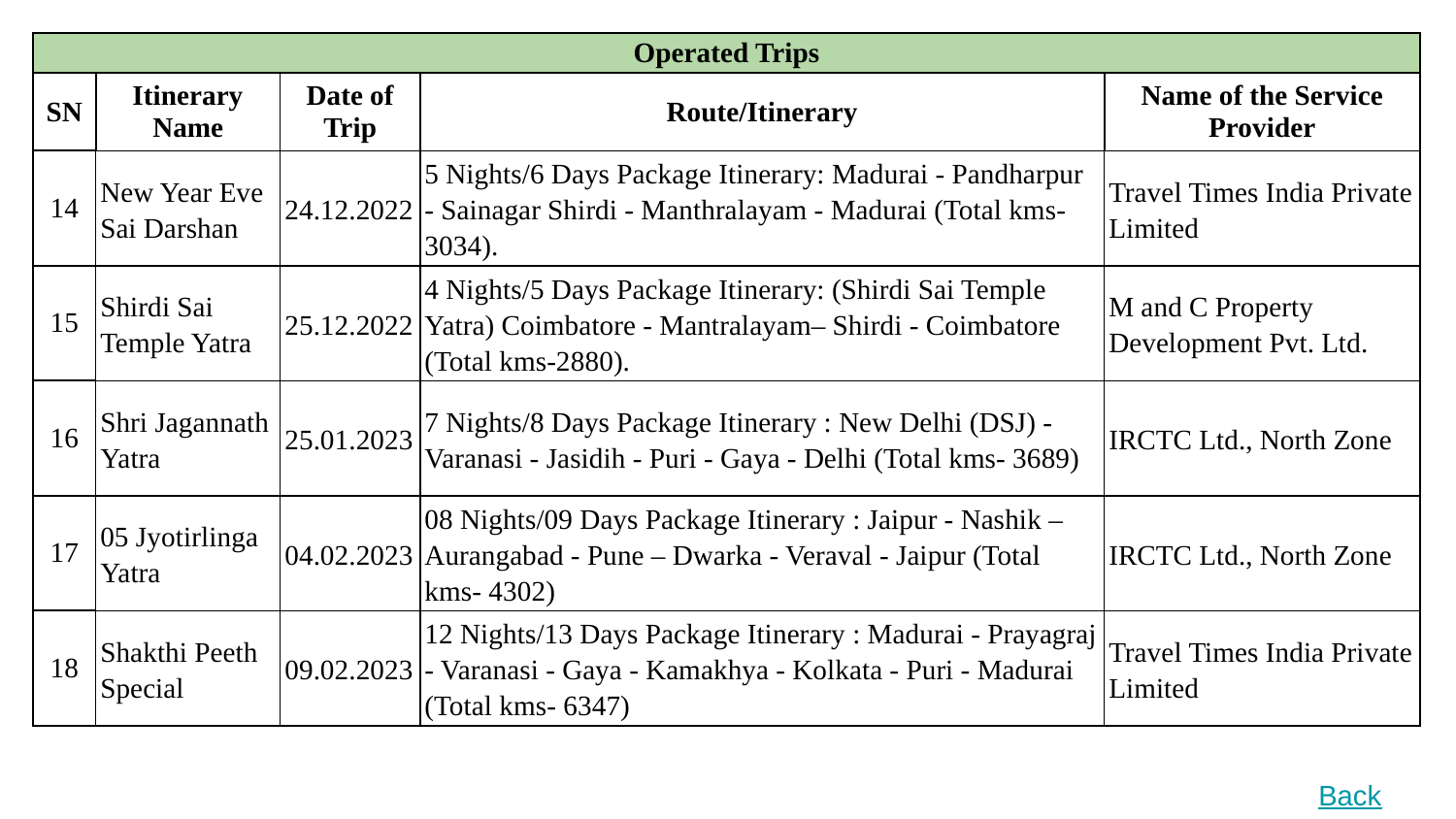

| Operated Trips |  |  |  |  |
| --- | --- | --- | --- | --- |
| SN | Itinerary Name | Date of Trip | Route/Itinerary | Name of the Service Provider |
| 14 | New Year Eve Sai Darshan | 24.12.2022 | 5 Nights/6 Days Package Itinerary: Madurai - Pandharpur - Sainagar Shirdi - Manthralayam - Madurai (Total kms- 3034). | Travel Times India Private Limited |
| 15 | Shirdi Sai Temple Yatra | 25.12.2022 | 4 Nights/5 Days Package Itinerary: (Shirdi Sai Temple Yatra) Coimbatore - Mantralayam– Shirdi - Coimbatore (Total kms-2880). | M and C Property Development Pvt. Ltd. |
| 16 | Shri Jagannath Yatra | 25.01.2023 | 7 Nights/8 Days Package Itinerary : New Delhi (DSJ) - Varanasi - Jasidih - Puri - Gaya - Delhi (Total kms- 3689) | IRCTC Ltd., North Zone |
| 17 | 05 Jyotirlinga Yatra | 04.02.2023 | 08 Nights/09 Days Package Itinerary : Jaipur - Nashik – Aurangabad - Pune – Dwarka - Veraval - Jaipur (Total kms- 4302) | IRCTC Ltd., North Zone |
| 18 | Shakthi Peeth Special | 09.02.2023 | 12 Nights/13 Days Package Itinerary : Madurai - Prayagraj - Varanasi - Gaya - Kamakhya - Kolkata - Puri - Madurai (Total kms- 6347) | Travel Times India Private Limited |
Back